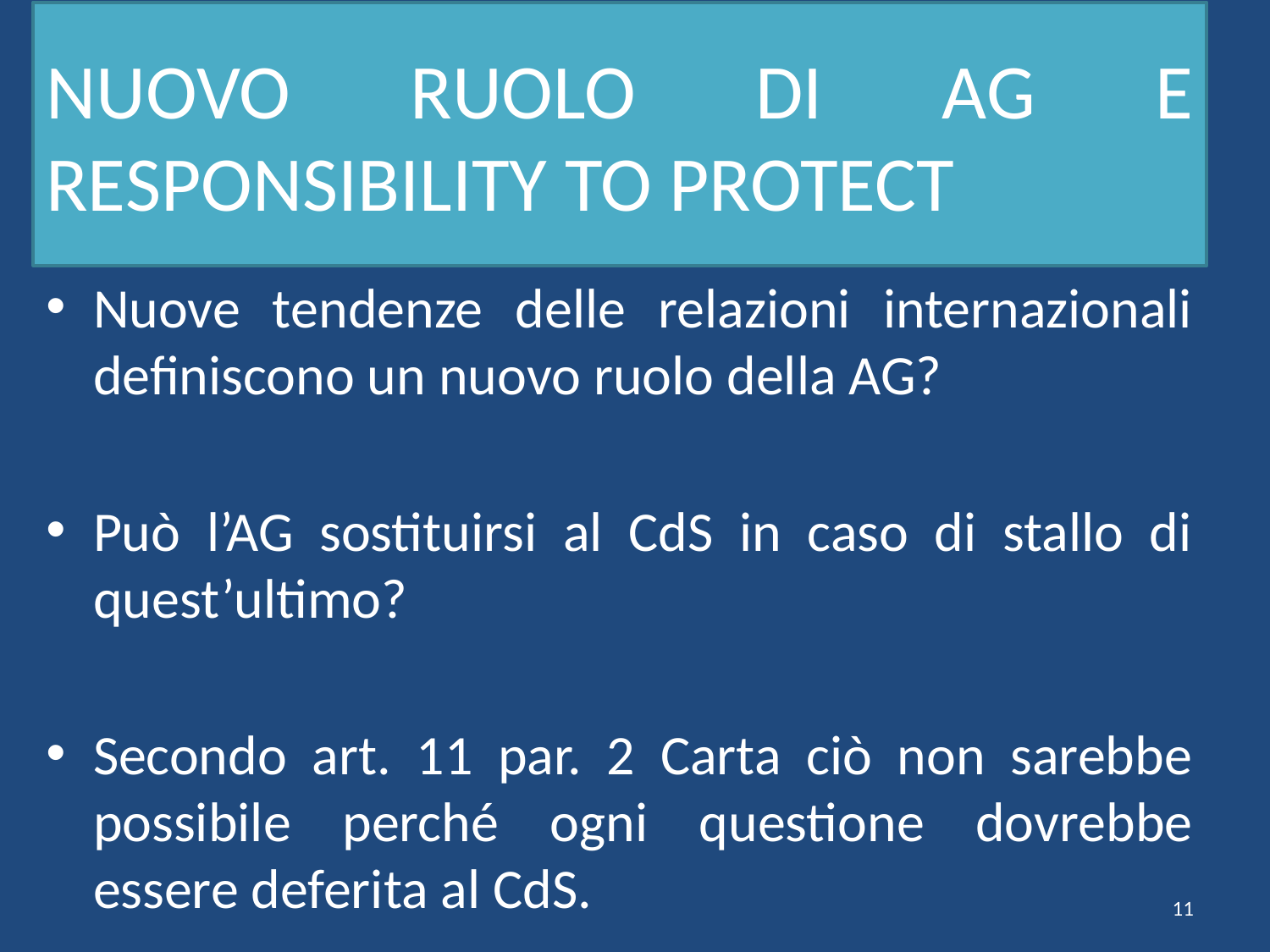

# NUOVO RUOLO DI AG E RESPONSIBILITY TO PROTECT
Nuove tendenze delle relazioni internazionali definiscono un nuovo ruolo della AG?

Può l’AG sostituirsi al CdS in caso di stallo di quest’ultimo?

Secondo art. 11 par. 2 Carta ciò non sarebbe possibile perché ogni questione dovrebbe essere deferita al CdS.
11